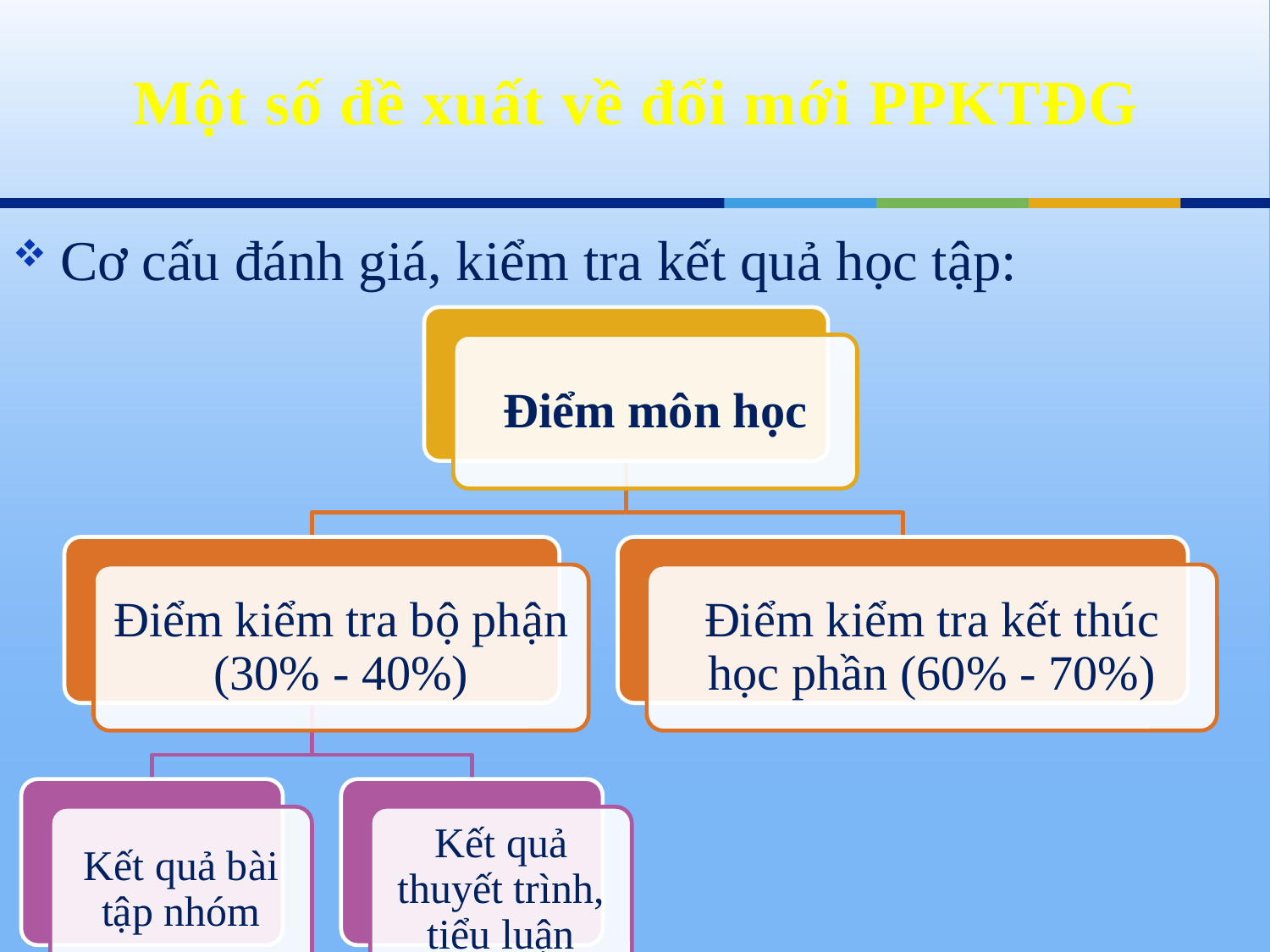

# Một số đề xuất về đổi mới PPKTĐG
Cơ cấu đánh giá, kiểm tra kết quả học tập:

Điểm môn học
Điểm kiểm tra bộ phận (30% - 40%)
Kết quả bài tập nhóm
Kết quả thuyết trình, tiểu luận
Điểm kiểm tra kết thúc học phần (60% - 70%)